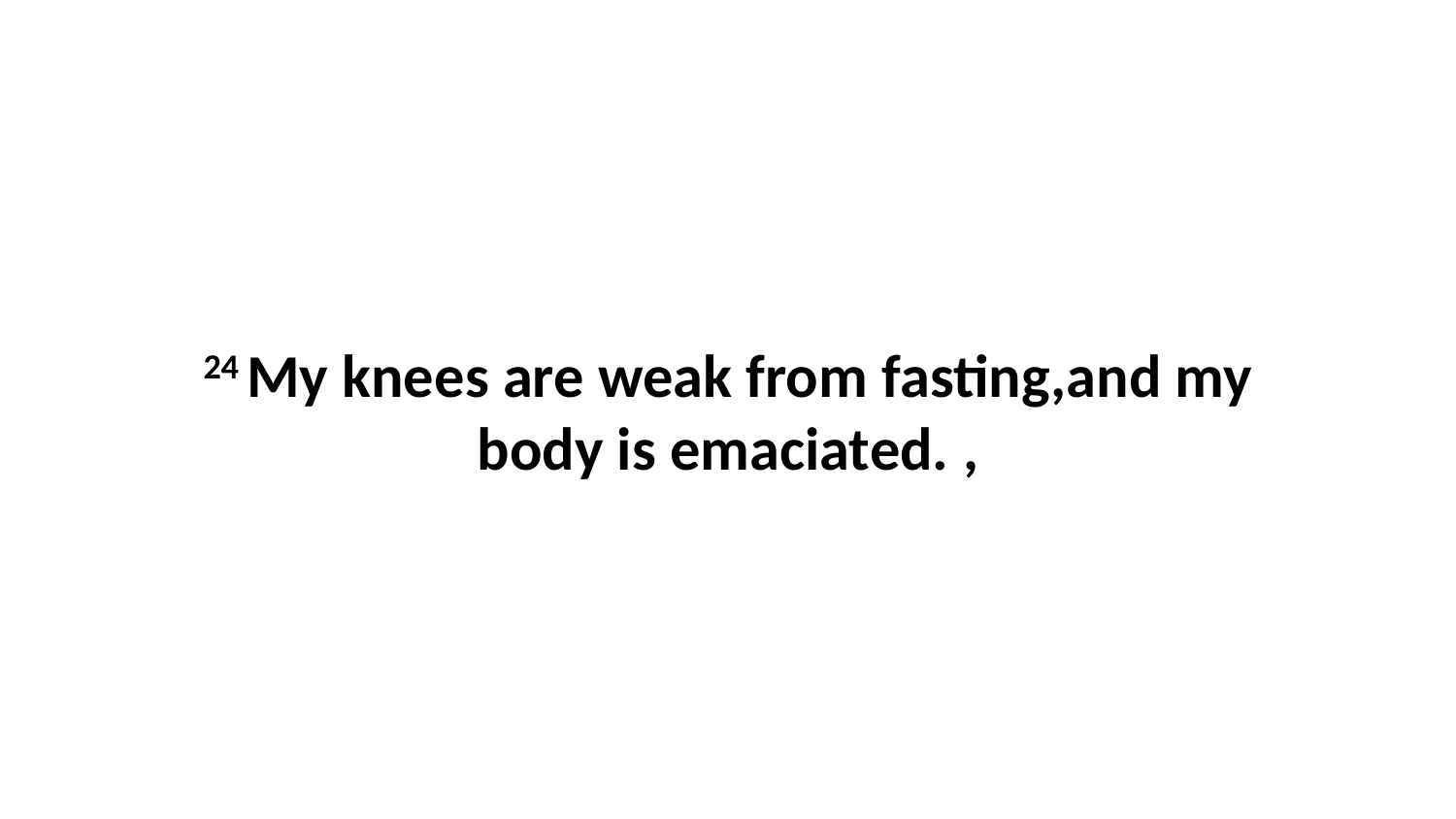

24 My knees are weak from fasting,and my body is emaciated. ,